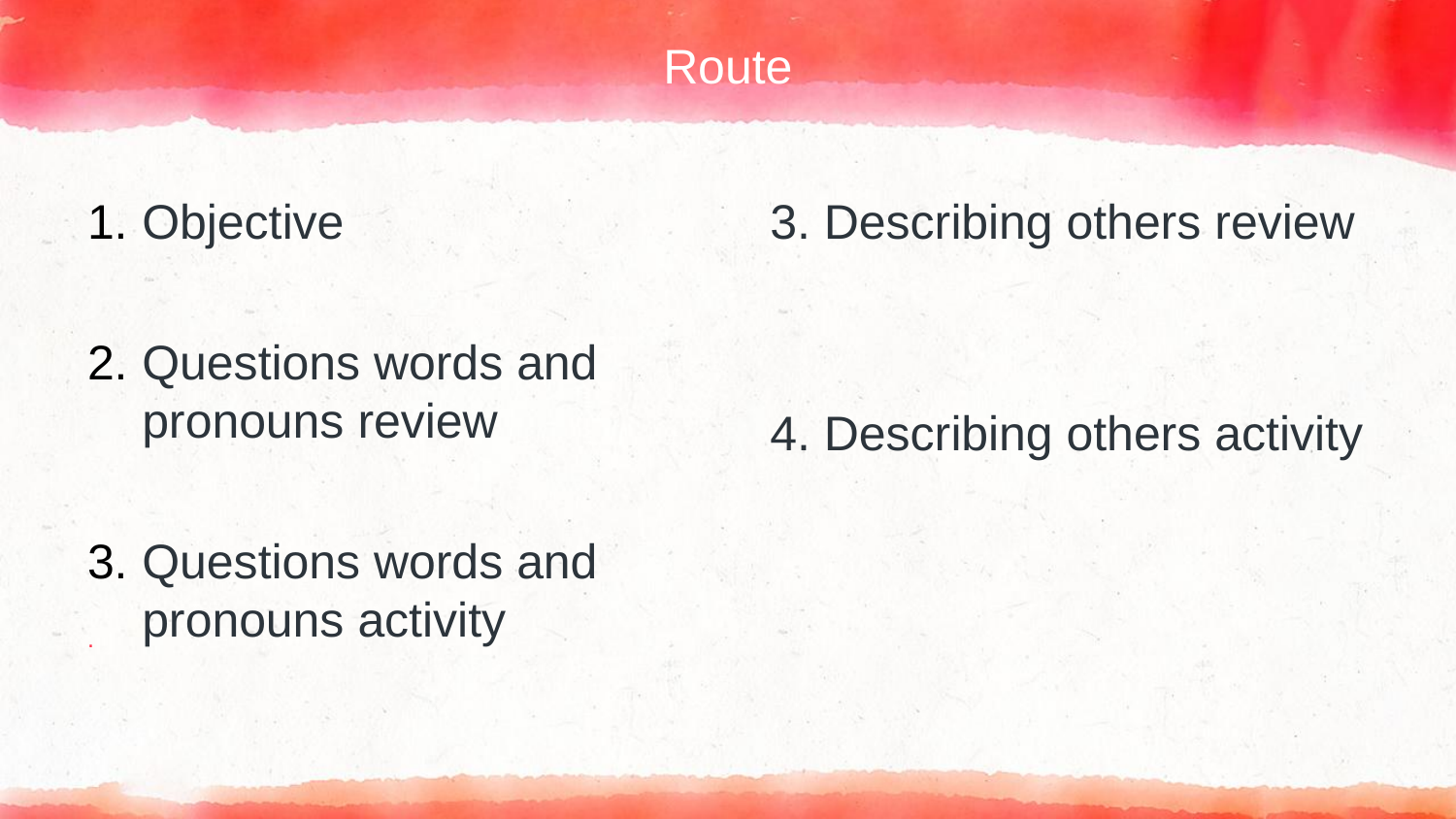

# Route
Objective

Questions words and pronouns review

Questions words and pronouns activity

3. Describing others review

4. Describing others activity
.